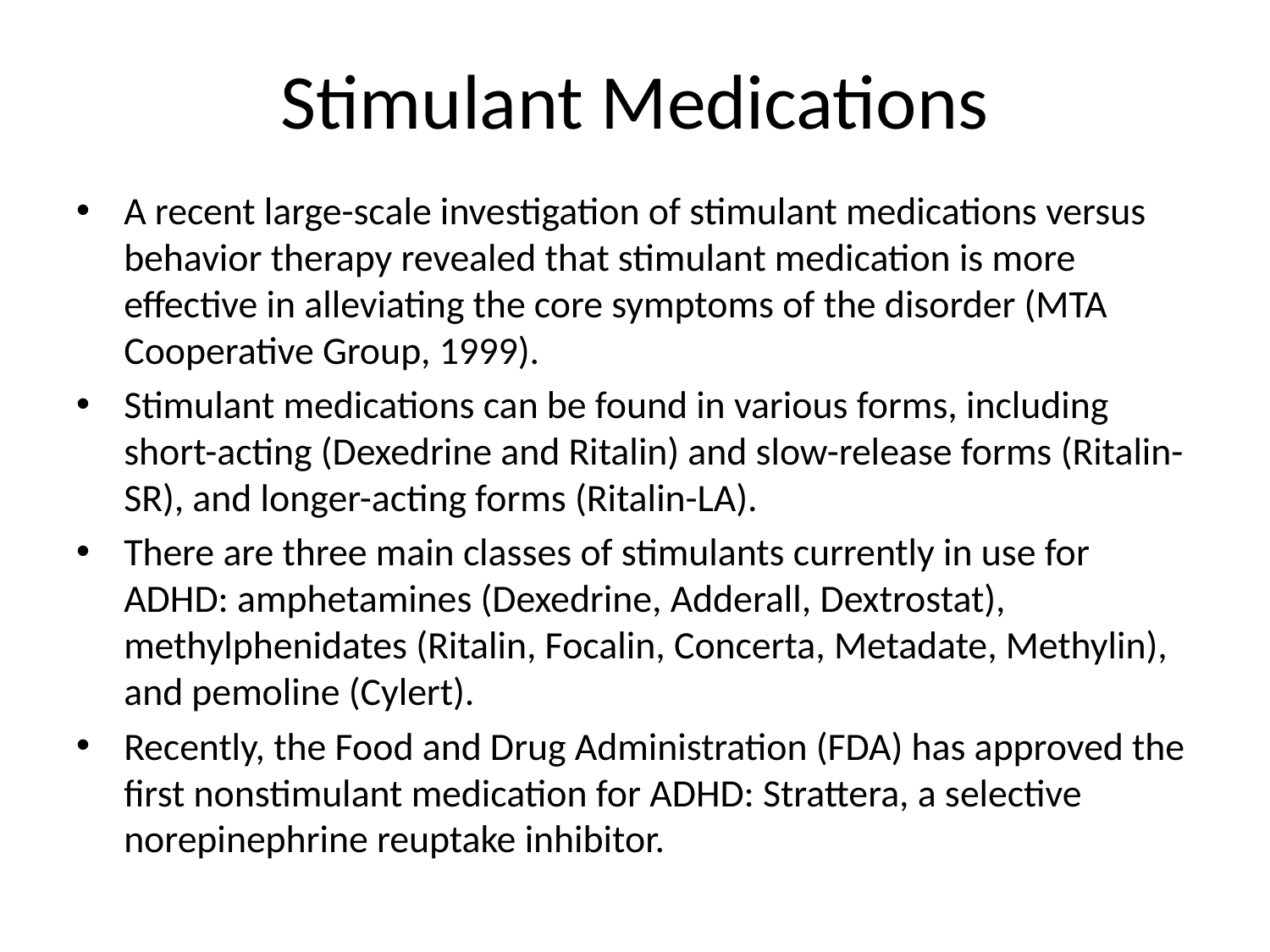

# Stimulant Medications
A recent large-scale investigation of stimulant medications versus behavior therapy revealed that stimulant medication is more effective in alleviating the core symptoms of the disorder (MTA Cooperative Group, 1999).
Stimulant medications can be found in various forms, including short-acting (Dexedrine and Ritalin) and slow-release forms (Ritalin-SR), and longer-acting forms (Ritalin-LA).
There are three main classes of stimulants currently in use for ADHD: amphetamines (Dexedrine, Adderall, Dextrostat), methylphenidates (Ritalin, Focalin, Concerta, Metadate, Methylin), and pemoline (Cylert).
Recently, the Food and Drug Administration (FDA) has approved the first nonstimulant medication for ADHD: Strattera, a selective norepinephrine reuptake inhibitor.